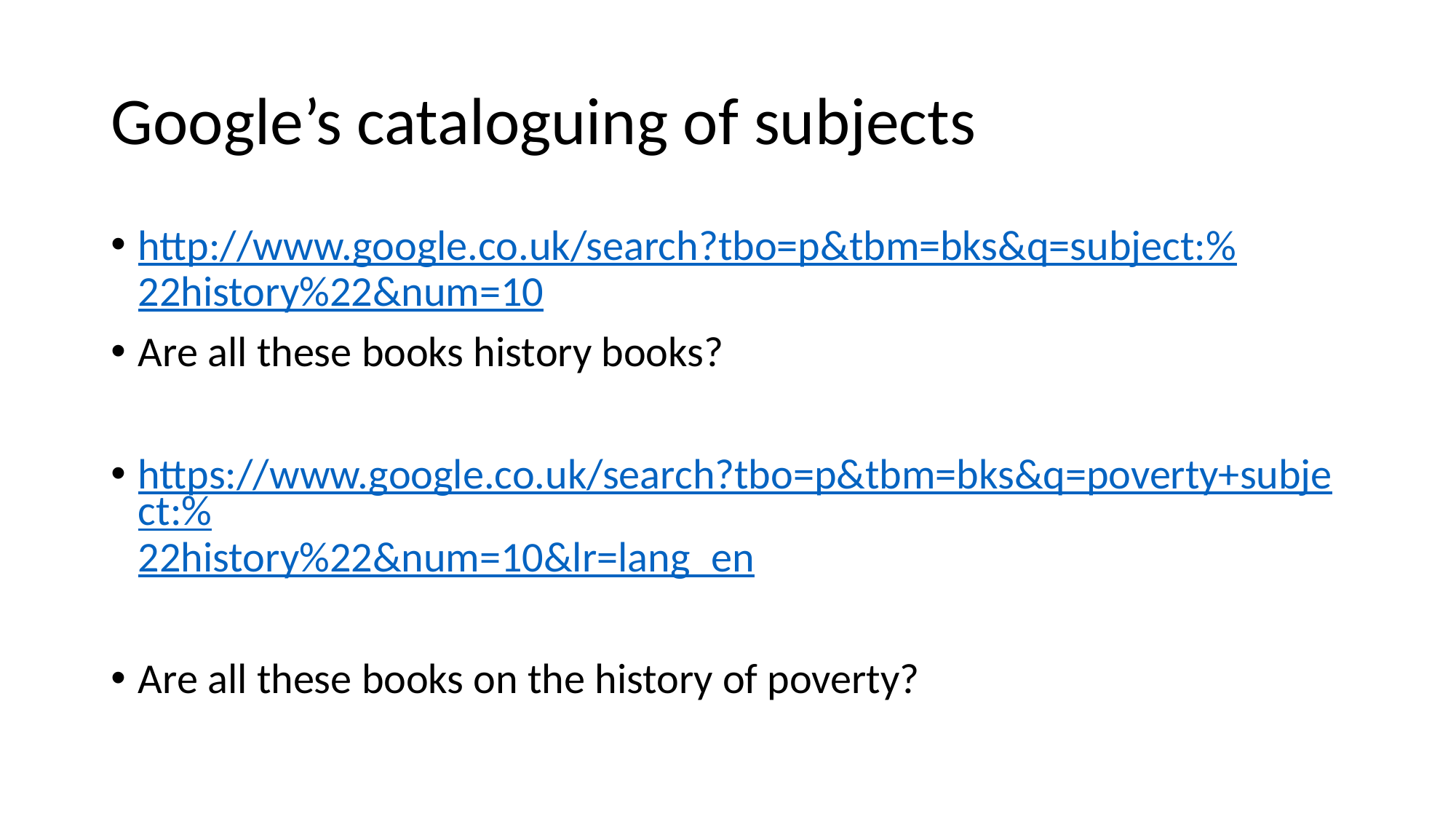

# Google’s cataloguing of subjects
http://www.google.co.uk/search?tbo=p&tbm=bks&q=subject:%22history%22&num=10
Are all these books history books?

https://www.google.co.uk/search?tbo=p&tbm=bks&q=poverty+subject:%22history%22&num=10&lr=lang_en

Are all these books on the history of poverty?